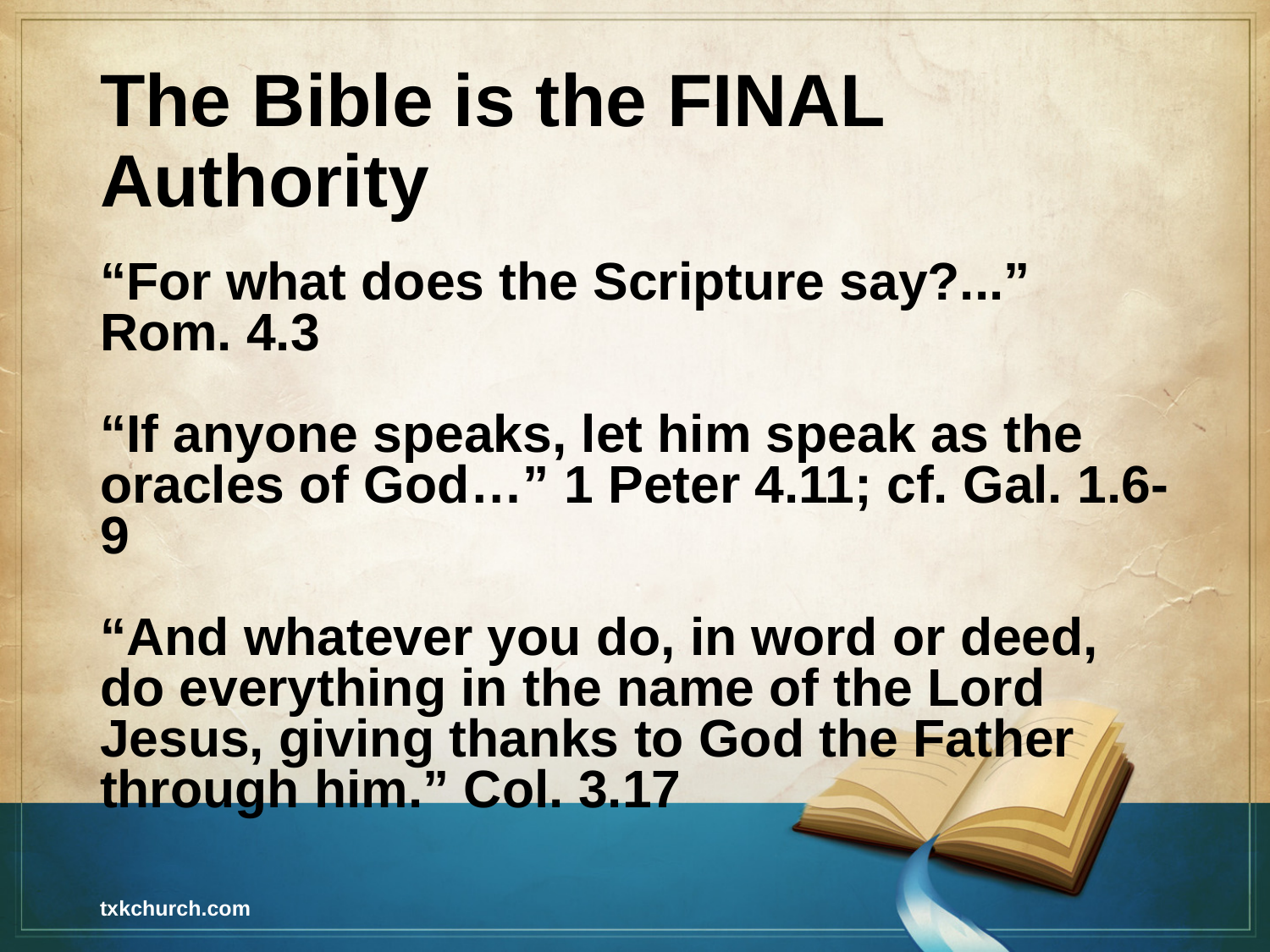

# The Bible is the FINAL Authority
“For what does the Scripture say?...” Rom. 4.3

“If anyone speaks, let him speak as the oracles of God…” 1 Peter 4.11; cf. Gal. 1.6-9

“And whatever you do, in word or deed, do everything in the name of the Lord Jesus, giving thanks to God the Father through him.” Col. 3.17
txkchurch.com